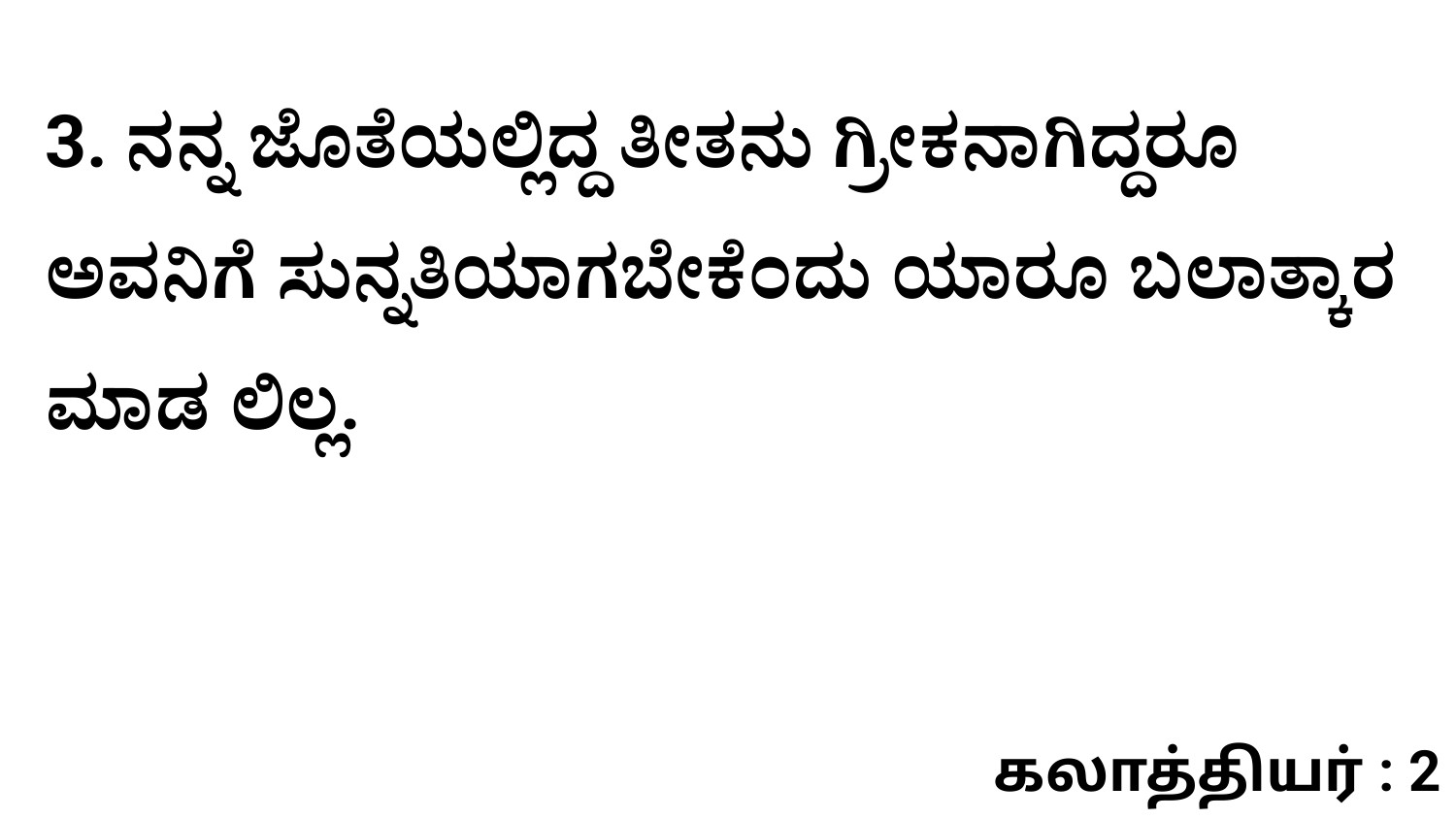

3. ನನ್ನ ಜೊತೆಯಲ್ಲಿದ್ದ ತೀತನು ಗ್ರೀಕನಾಗಿದ್ದರೂ ಅವನಿಗೆ ಸುನ್ನತಿಯಾಗಬೇಕೆಂದು ಯಾರೂ ಬಲಾತ್ಕಾರ ಮಾಡ ಲಿಲ್ಲ.
கலாத்தியர் : 2